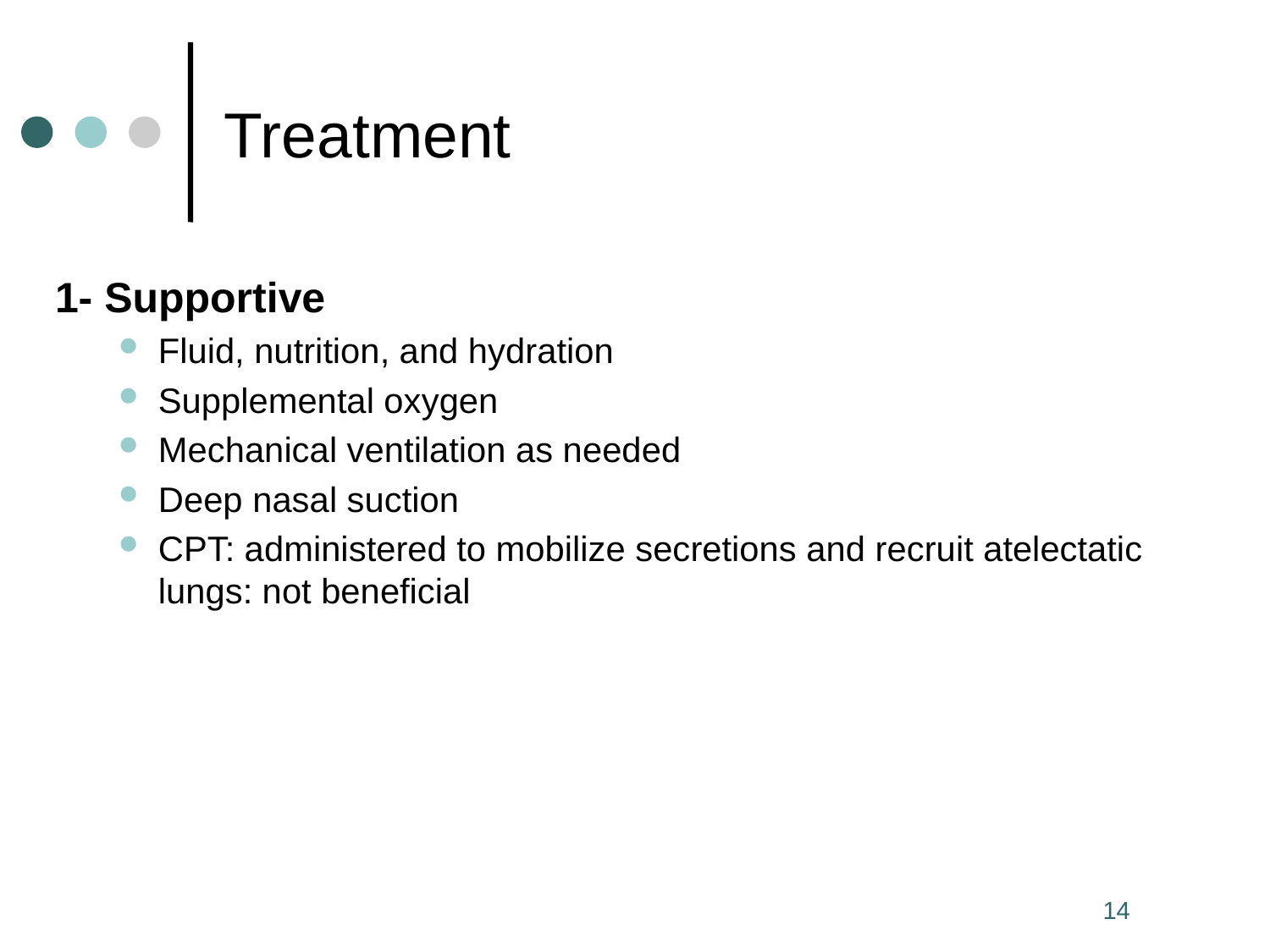

# Treatment
1- Supportive
Fluid, nutrition, and hydration
Supplemental oxygen
Mechanical ventilation as needed
Deep nasal suction
CPT: administered to mobilize secretions and recruit atelectatic lungs: not beneficial
14